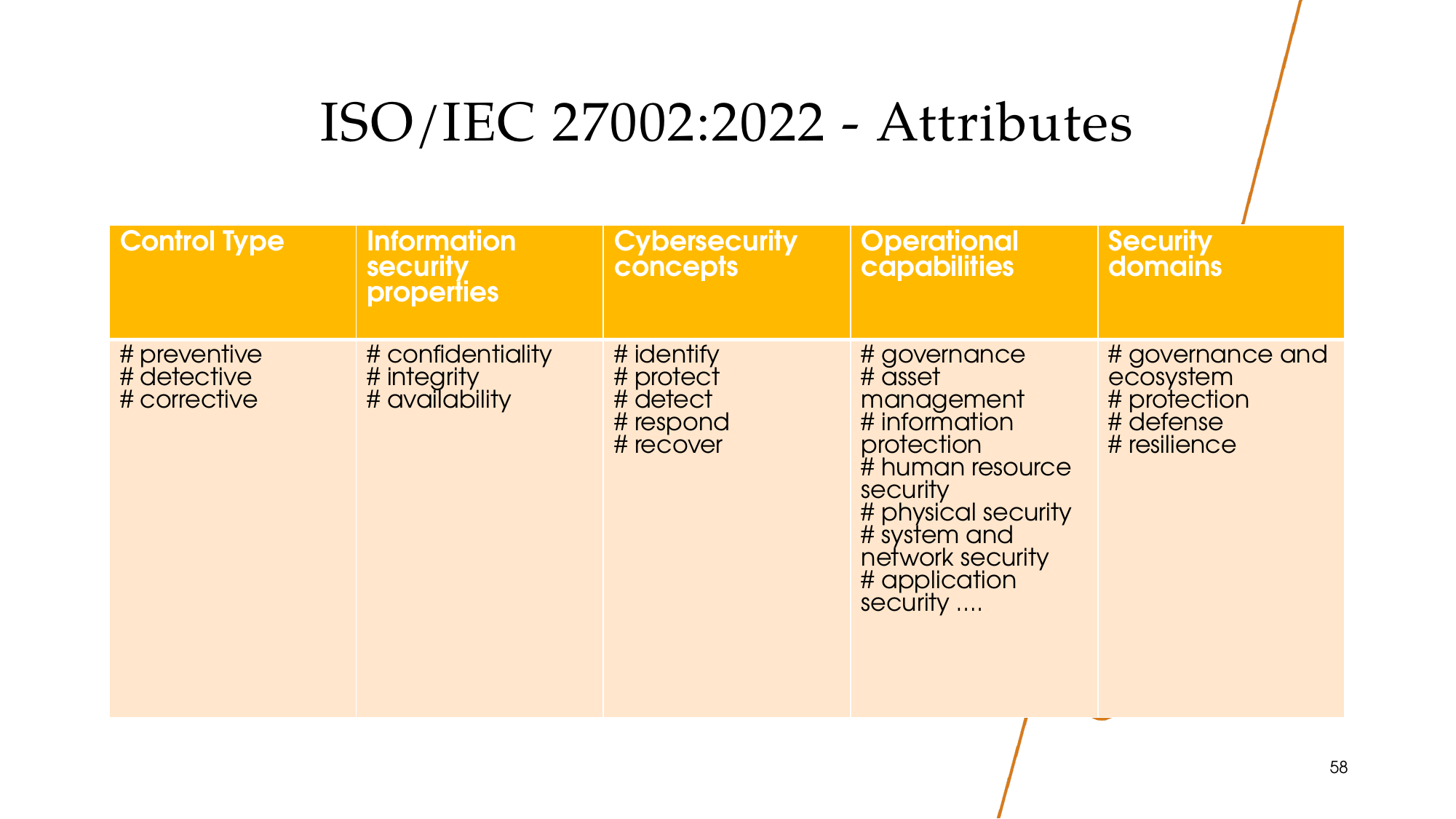

# ISO/IEC 27002:2022 - Attributes
| Control Type | Information security properties | Cybersecurity concepts | Operational capabilities | Security domains |
| --- | --- | --- | --- | --- |
| # preventive # detective # corrective | # confidentiality # integrity # availability | # identify # protect # detect # respond # recover | # governance # asset management # information protection # human resource security # physical security # system and network security # application security …. | # governance and ecosystem # protection # defense # resilience |
58